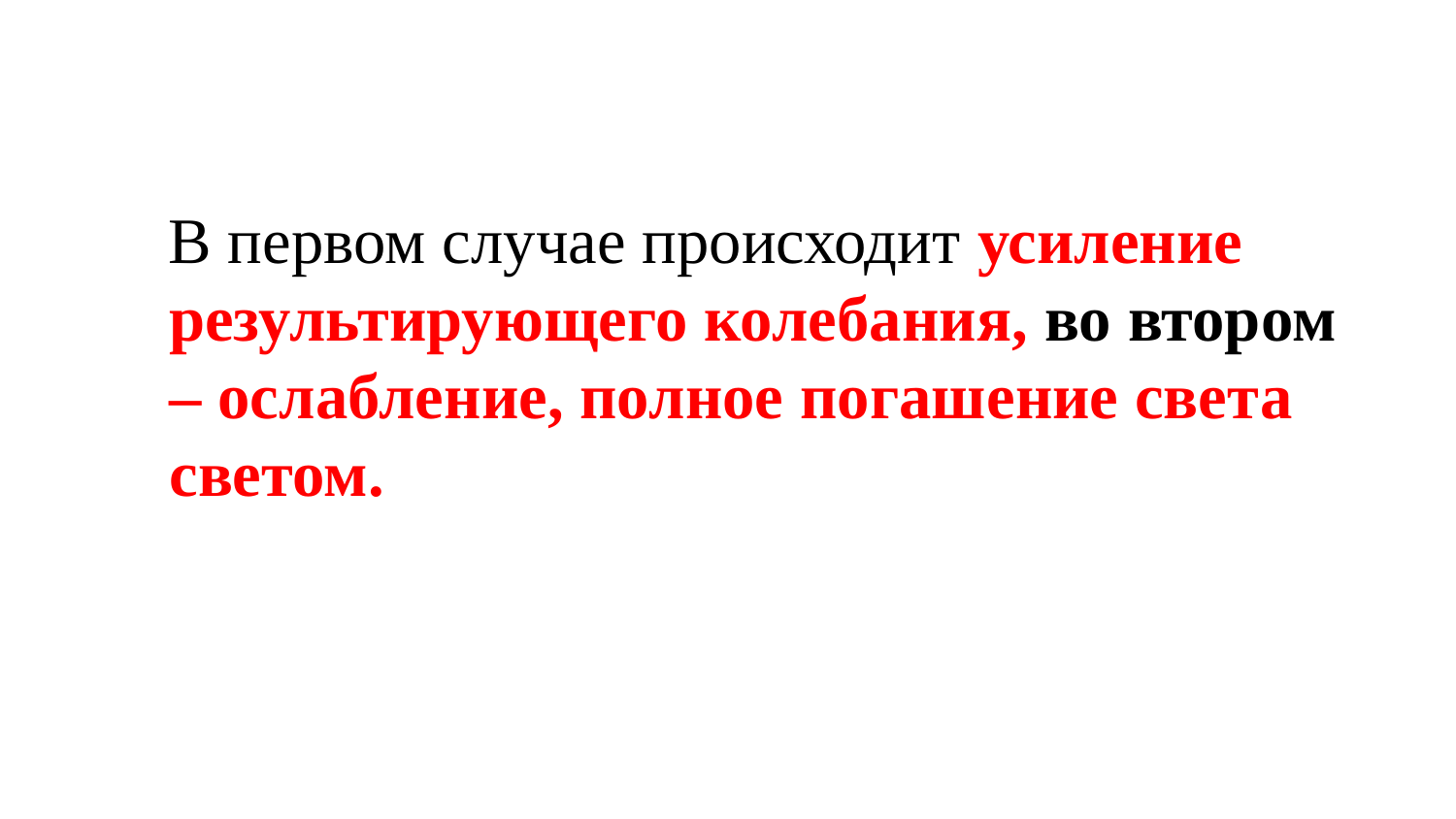

В первом случае происходит усиление результирующего колебания, во втором – ослабление, полное погашение света светом.